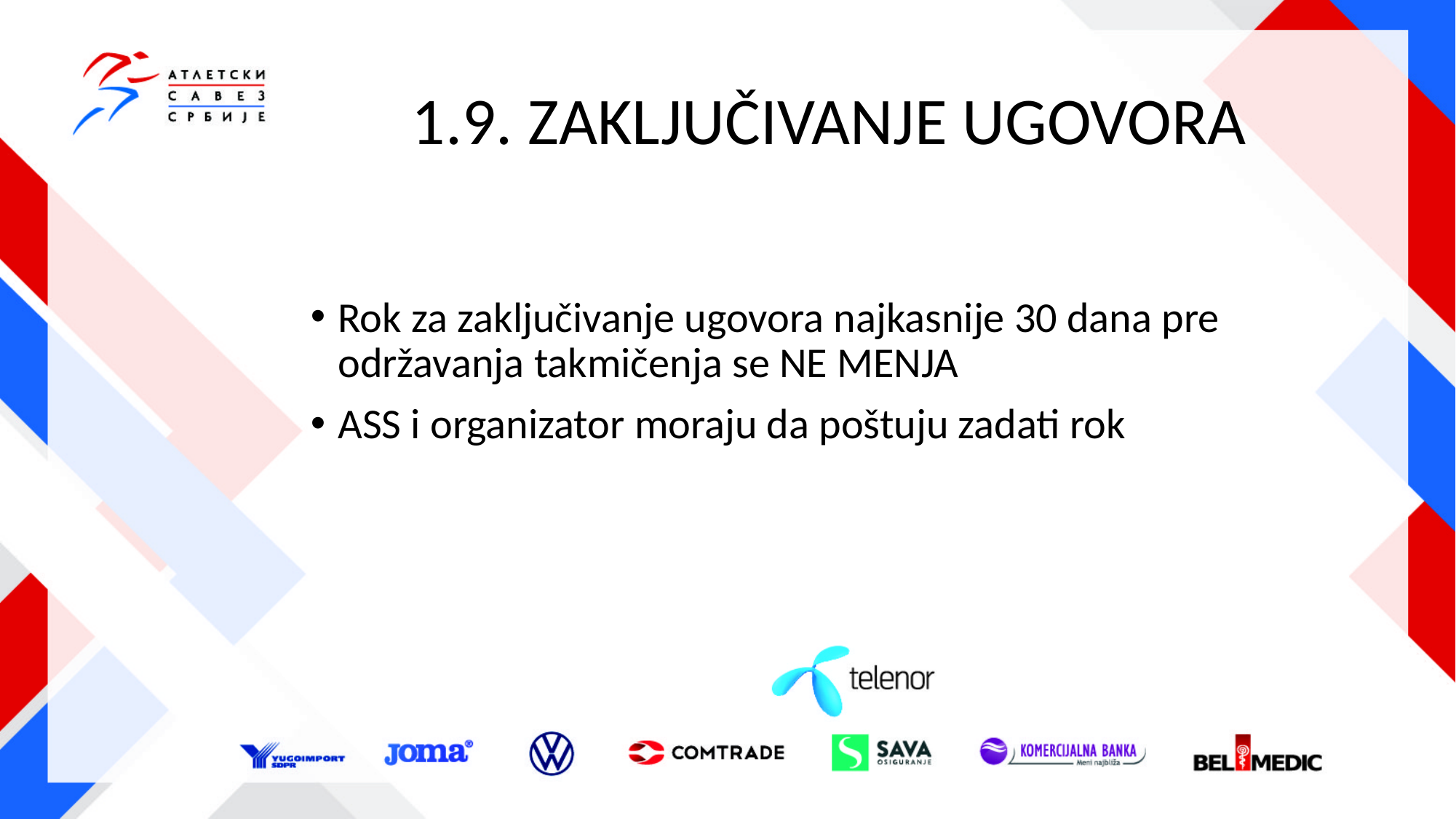

# 1.9. ZAKLJUČIVANJE UGOVORA
Rok za zaključivanje ugovora najkasnije 30 dana pre održavanja takmičenja se NE MENJA
ASS i organizator moraju da poštuju zadati rok